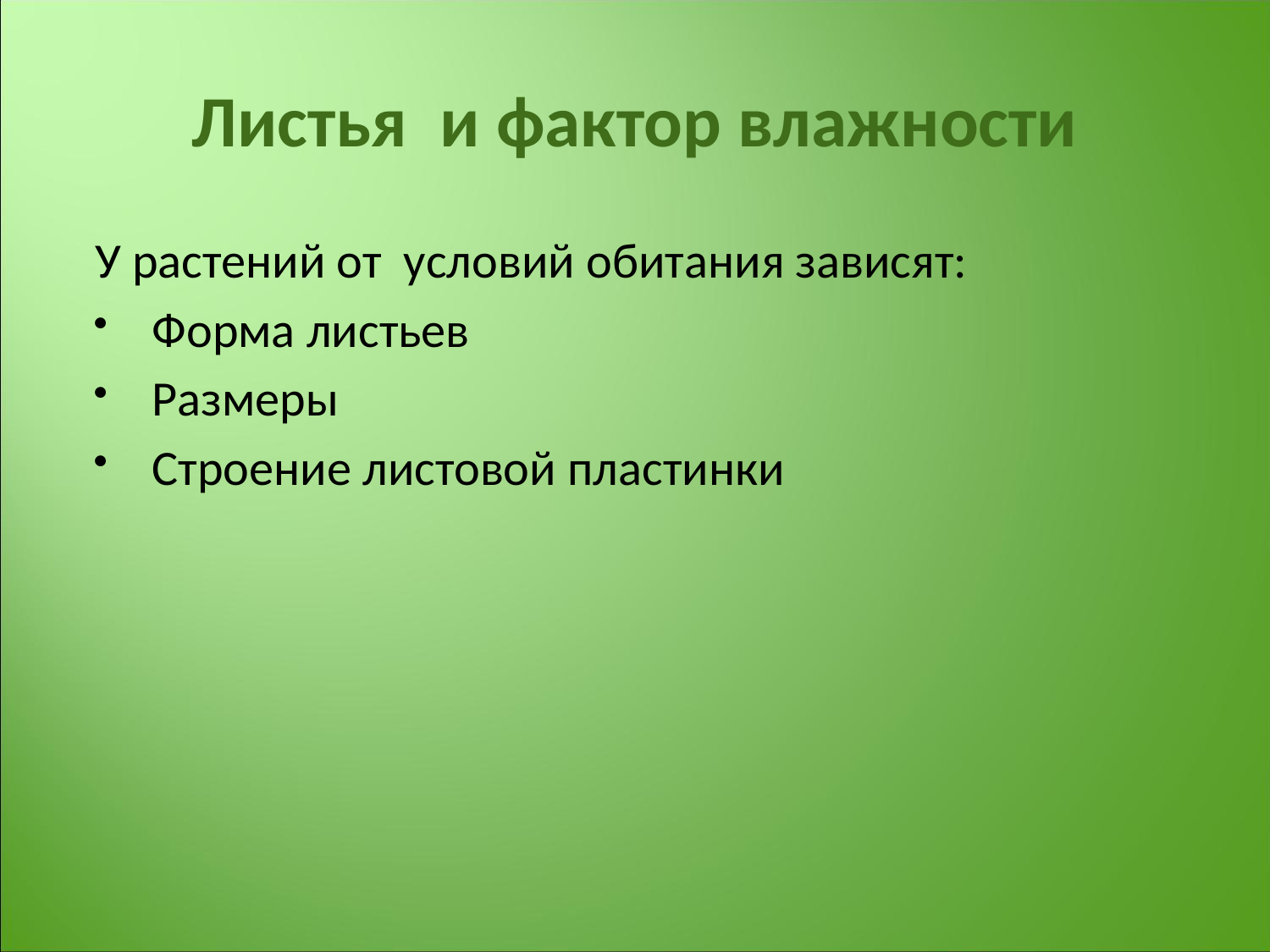

# Листья  и фактор влажности
У растений от  условий обитания зависят:
Форма листьев
Размеры
Строение листовой пластинки